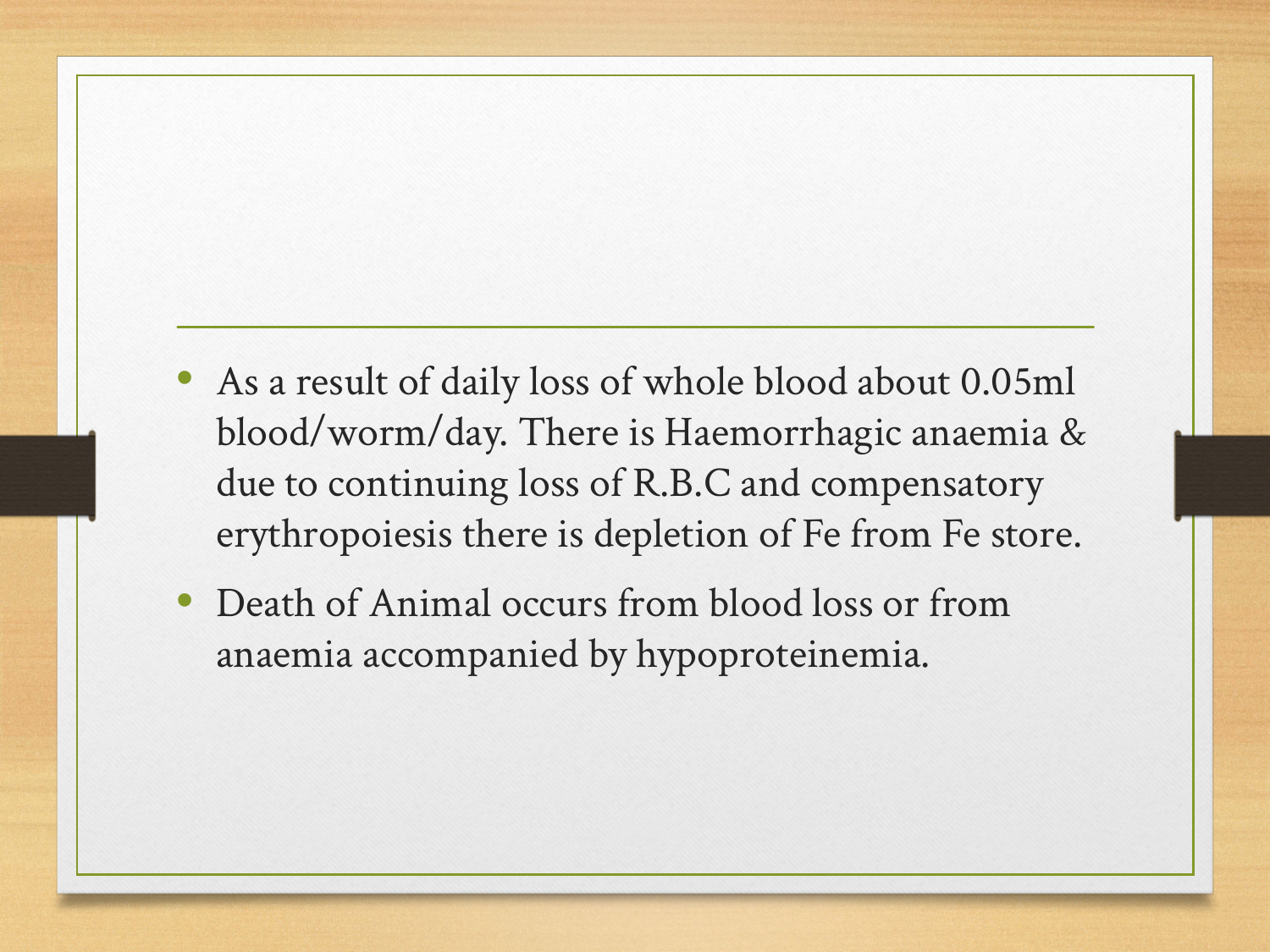

#
As a result of daily loss of whole blood about 0.05ml blood/worm/day. There is Haemorrhagic anaemia & due to continuing loss of R.B.C and compensatory erythropoiesis there is depletion of Fe from Fe store.
Death of Animal occurs from blood loss or from anaemia accompanied by hypoproteinemia.